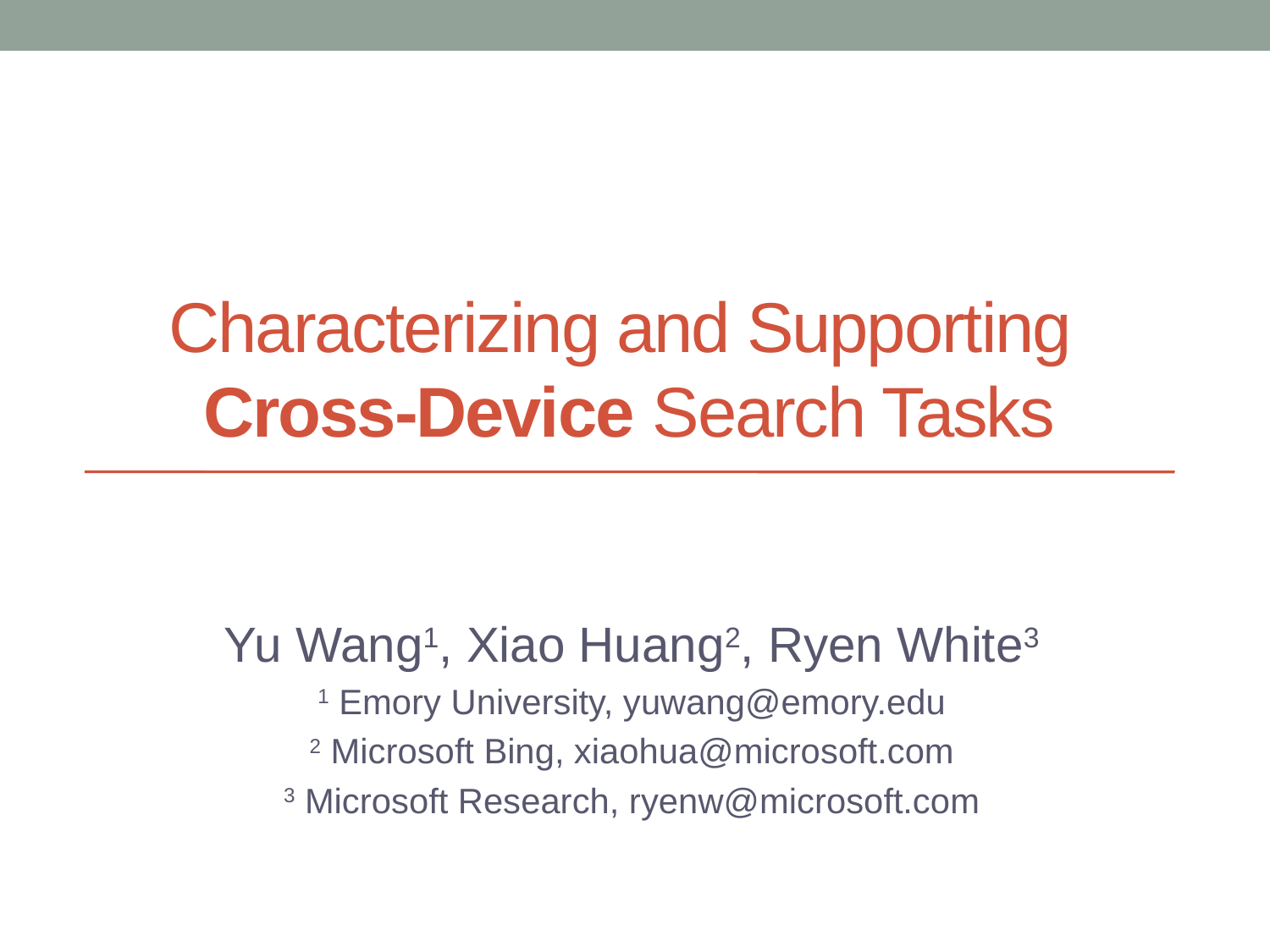

# Characterizing and Supporting Cross-Device Search Tasks

Yu Wang1, Xiao Huang2, Ryen White3
1 Emory University, yuwang@emory.edu
2 Microsoft Bing, xiaohua@microsoft.com
3 Microsoft Research, ryenw@microsoft.com